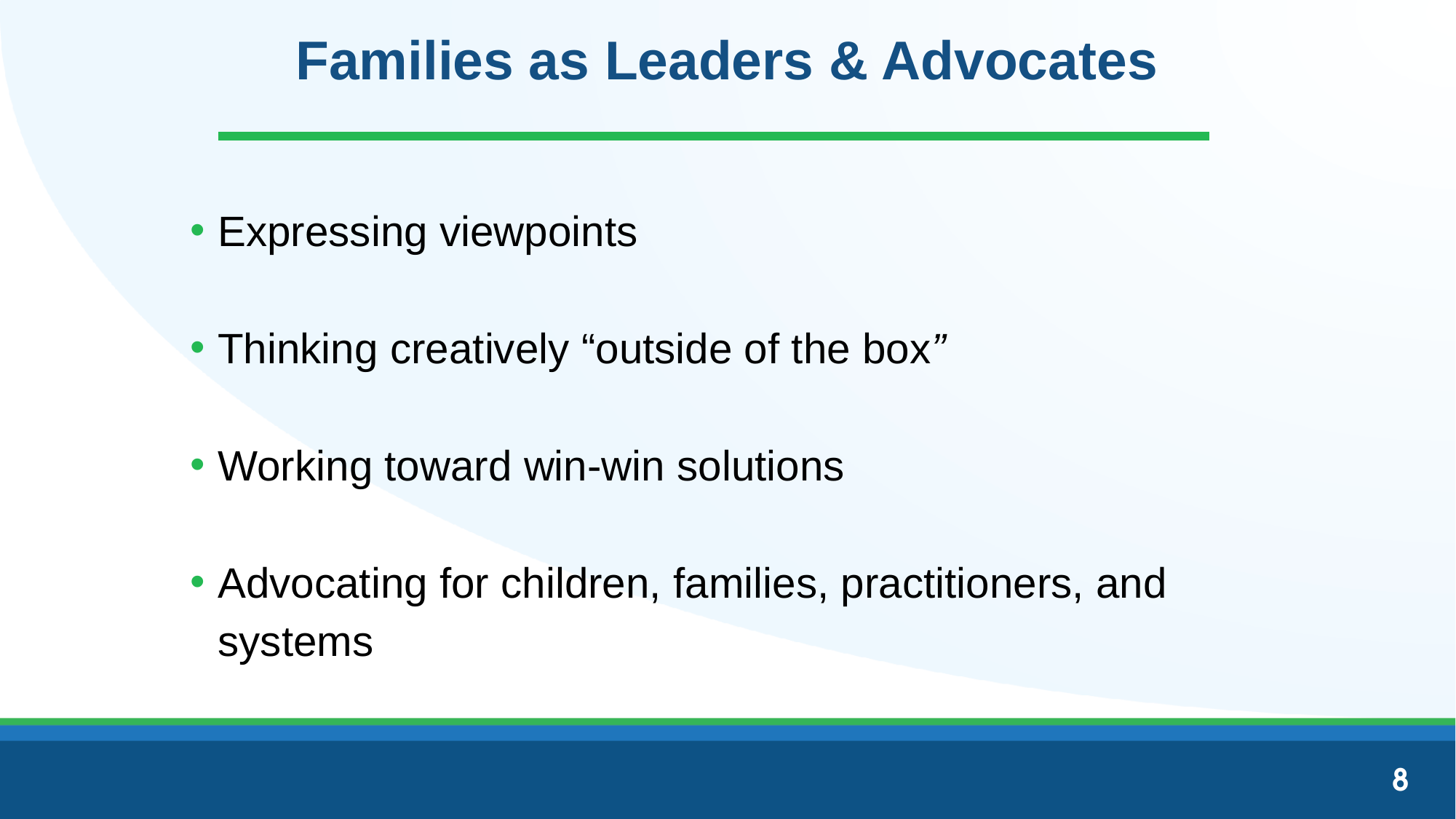

# Families as Leaders & Advocates
Expressing viewpoints

Thinking creatively “outside of the box”

Working toward win-win solutions

Advocating for children, families, practitioners, and systems
8